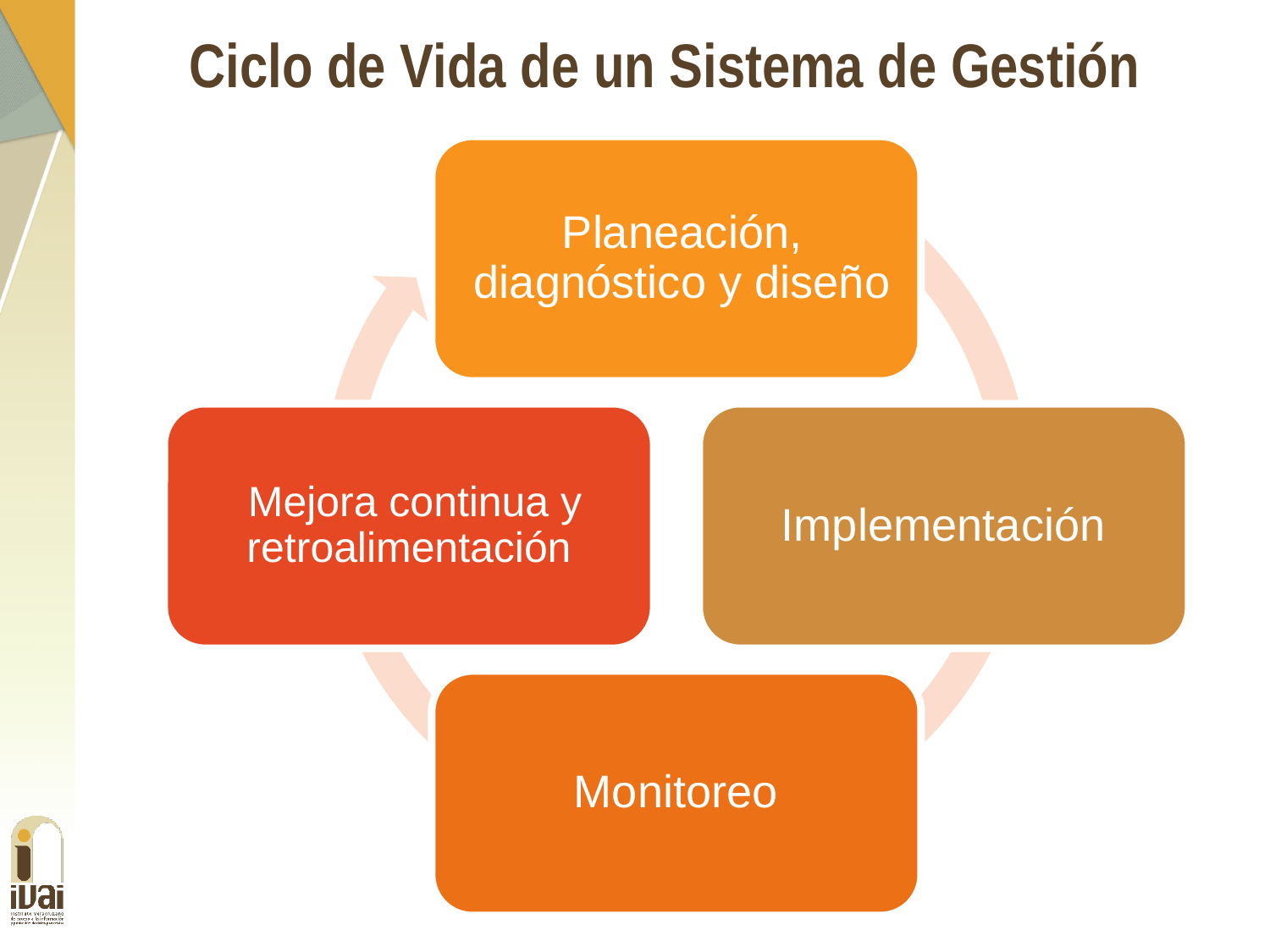

Ciclo de Vida de un Sistema de Gestión
Planeación, diagnóstico y diseño
Implementación
Monitoreo
Mejora continua y retroalimentación